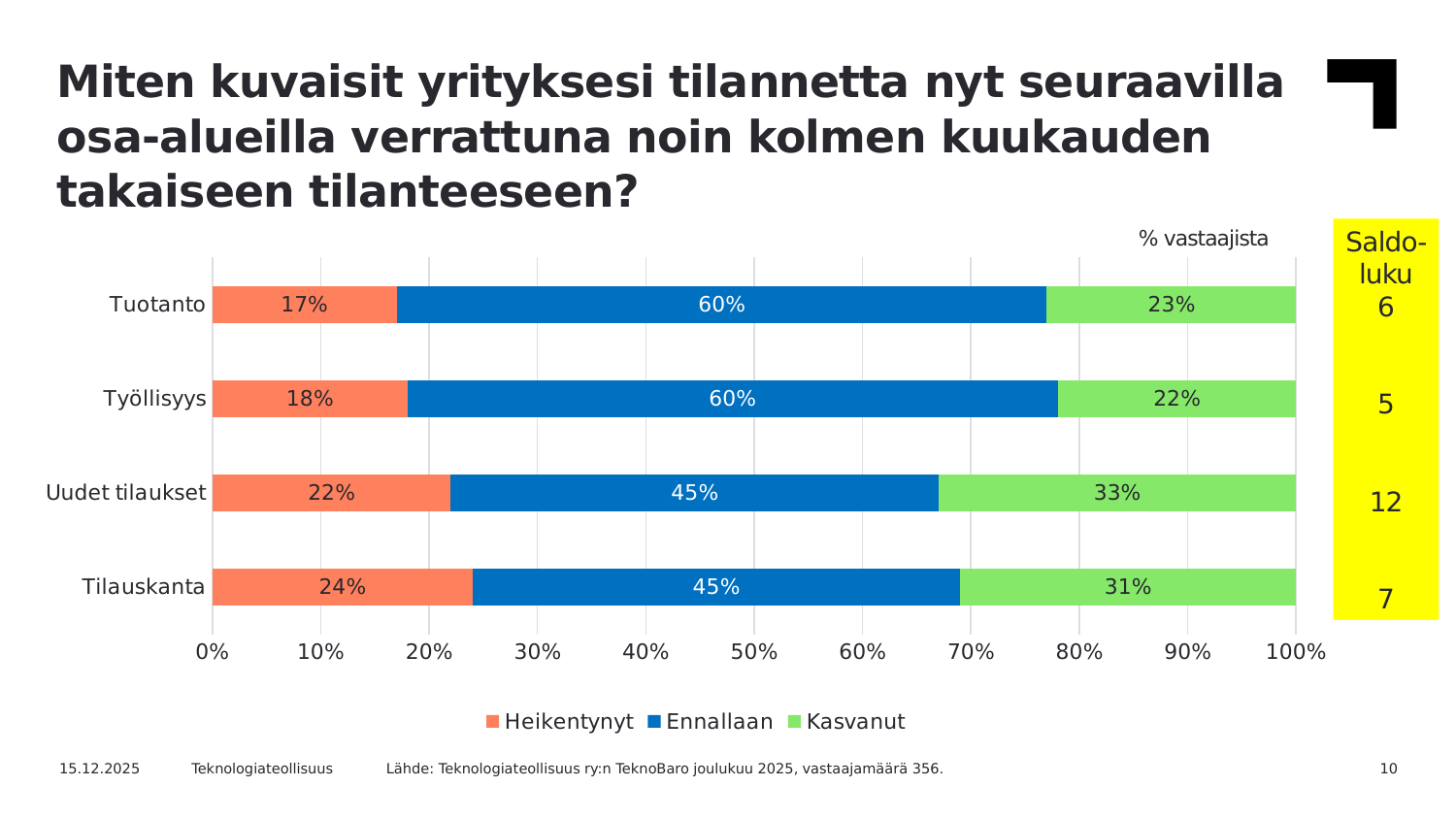

Miten kuvaisit yrityksesi tilannetta nyt seuraavilla osa-alueilla verrattuna noin kolmen kuukauden takaiseen tilanteeseen?
% vastaajista
Saldo-luku
6

5

12

7

### Chart

| Category | Heikentynyt | Ennallaan | Kasvanut |
|---|---|---|---|
| Tilauskanta | 0.24 | 0.45 | 0.31 |
| Uudet tilaukset | 0.22 | 0.45 | 0.33 |
| Työllisyys | 0.18 | 0.6 | 0.22 |
| Tuotanto | 0.17 | 0.6 | 0.23 |
Lähde: Teknologiateollisuus ry:n TeknoBaro joulukuu 2025, vastaajamäärä 356.
15.12.2025
Teknologiateollisuus
10